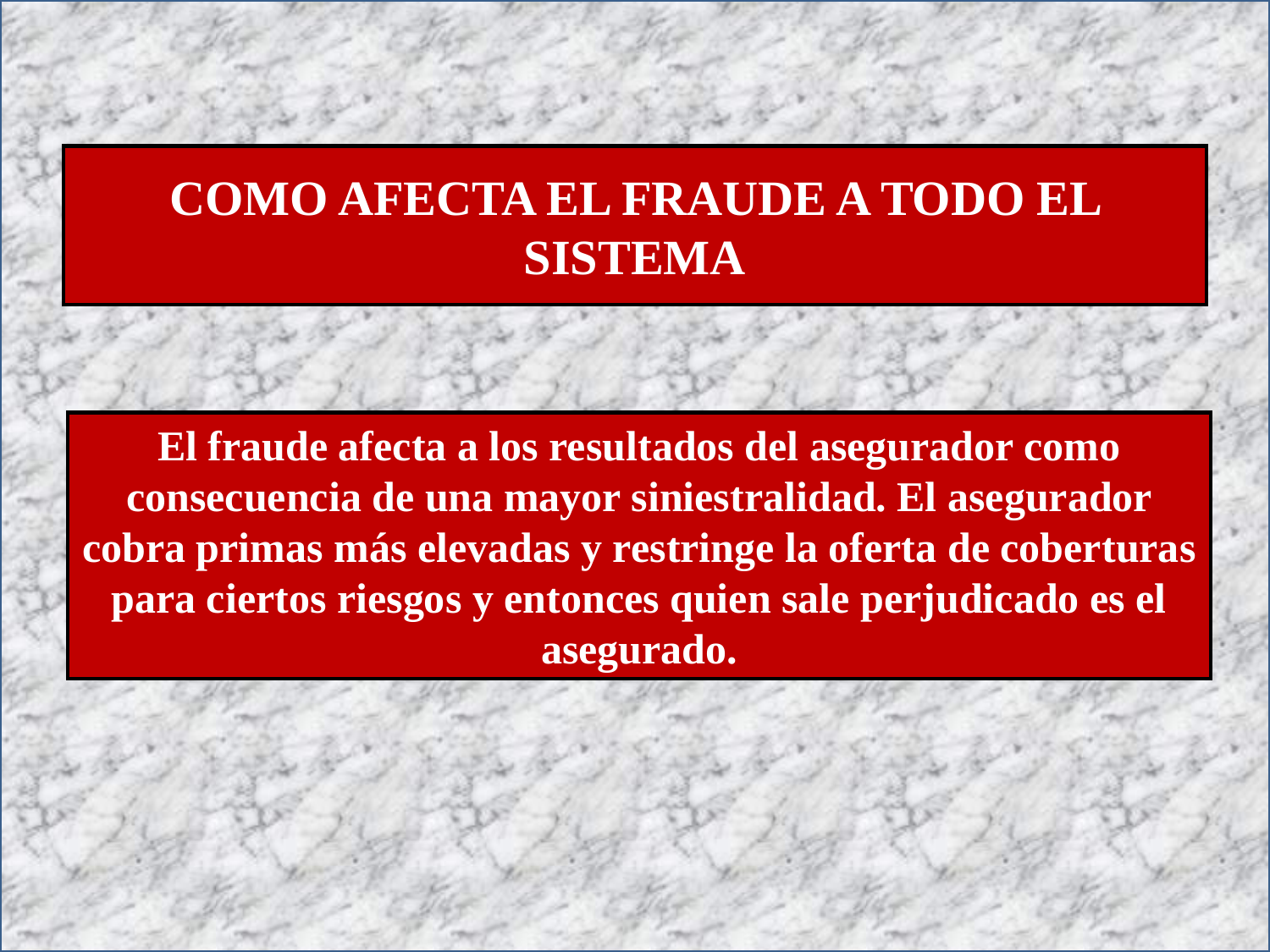

COMO AFECTA EL FRAUDE A TODO EL SISTEMA
El fraude afecta a los resultados del asegurador como consecuencia de una mayor siniestralidad. El asegurador cobra primas más elevadas y restringe la oferta de coberturas para ciertos riesgos y entonces quien sale perjudicado es el asegurado.